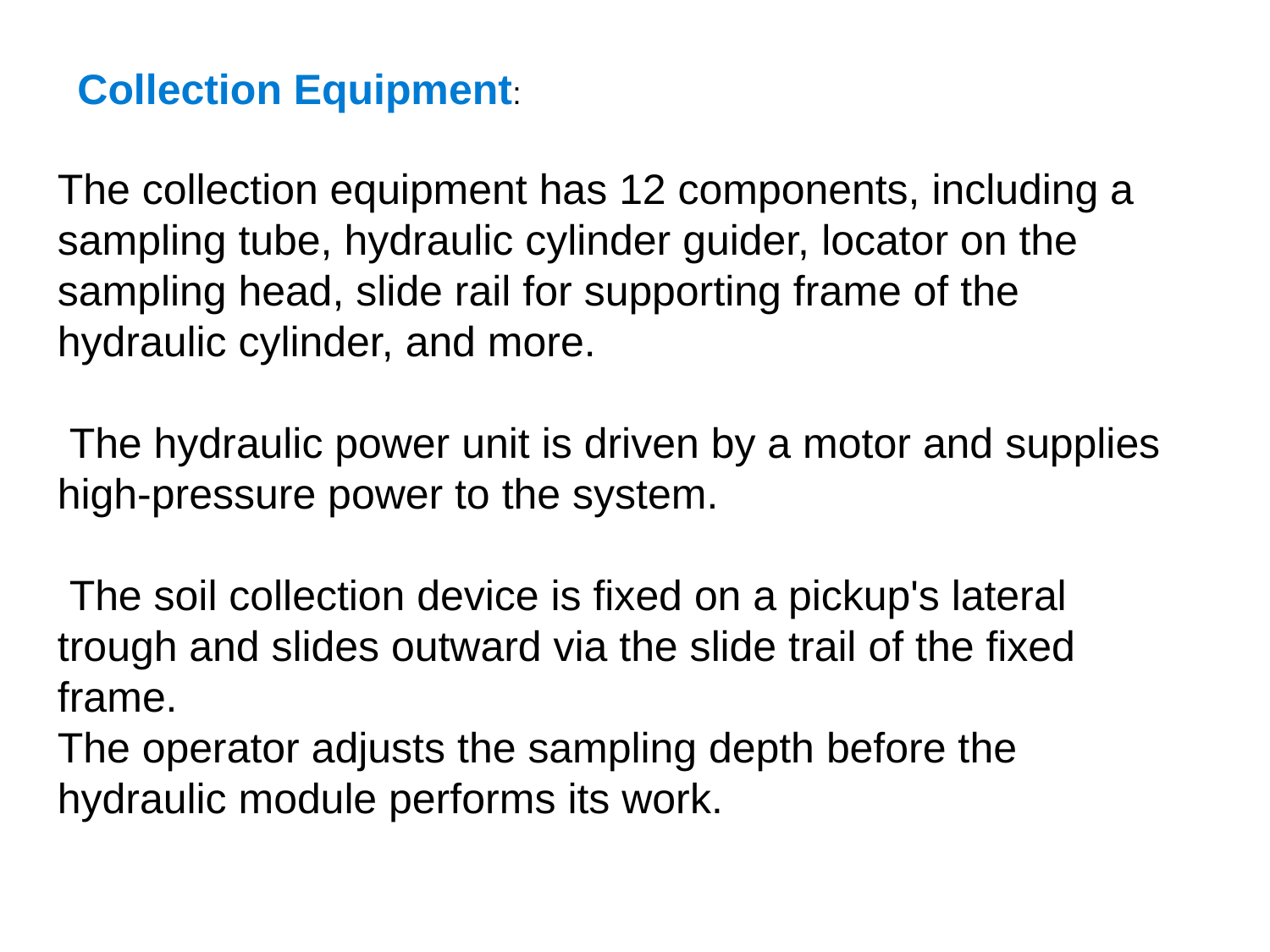

Collection Equipment:
The collection equipment has 12 components, including a sampling tube, hydraulic cylinder guider, locator on the sampling head, slide rail for supporting frame of the hydraulic cylinder, and more.

 The hydraulic power unit is driven by a motor and supplies high-pressure power to the system.

 The soil collection device is fixed on a pickup's lateral trough and slides outward via the slide trail of the fixed frame.
The operator adjusts the sampling depth before the hydraulic module performs its work.